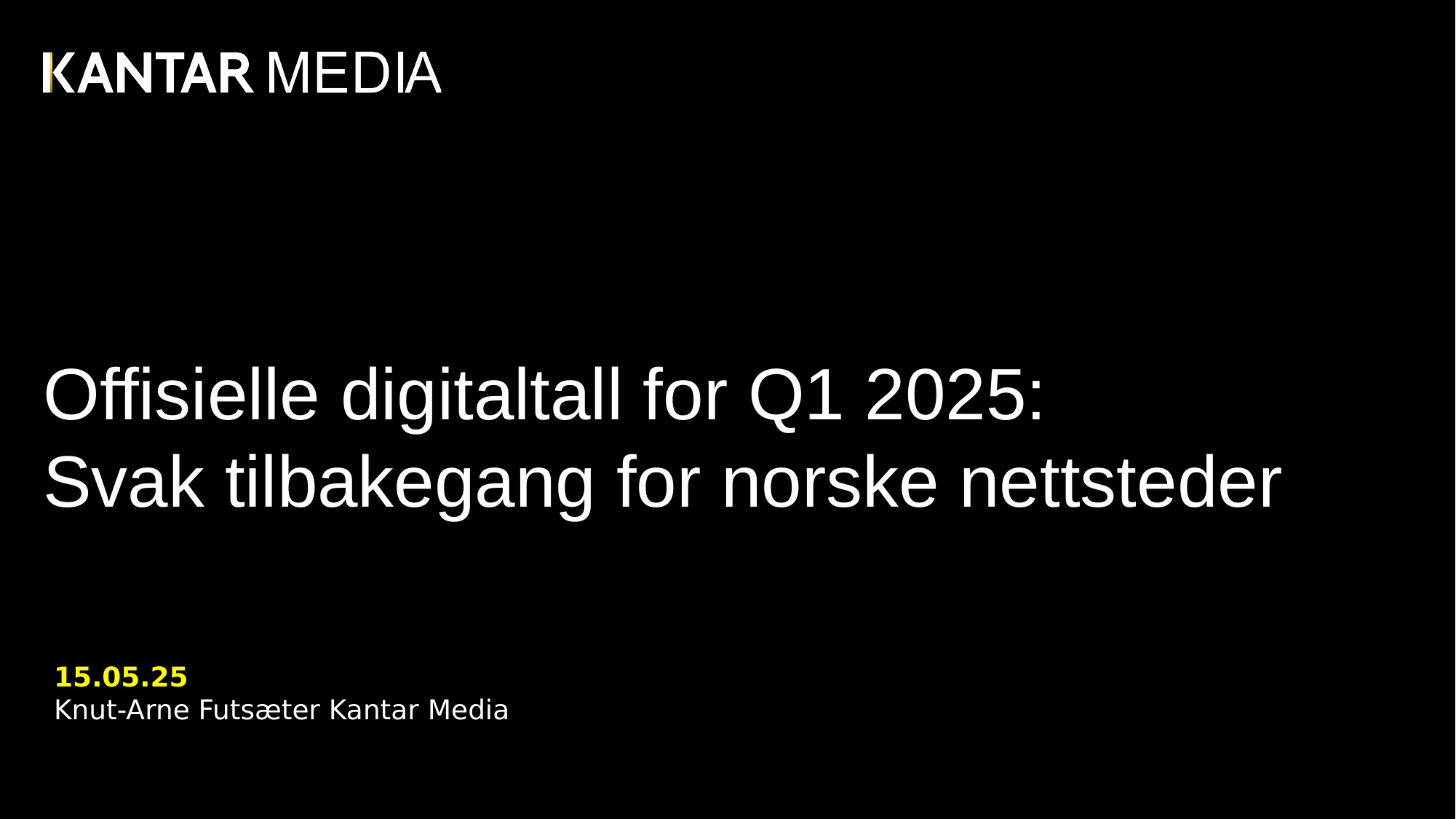

# Offisielle digitaltall for Q1 2025: Svak tilbakegang for norske nettsteder
15.05.25
Knut-Arne Futsæter Kantar Media